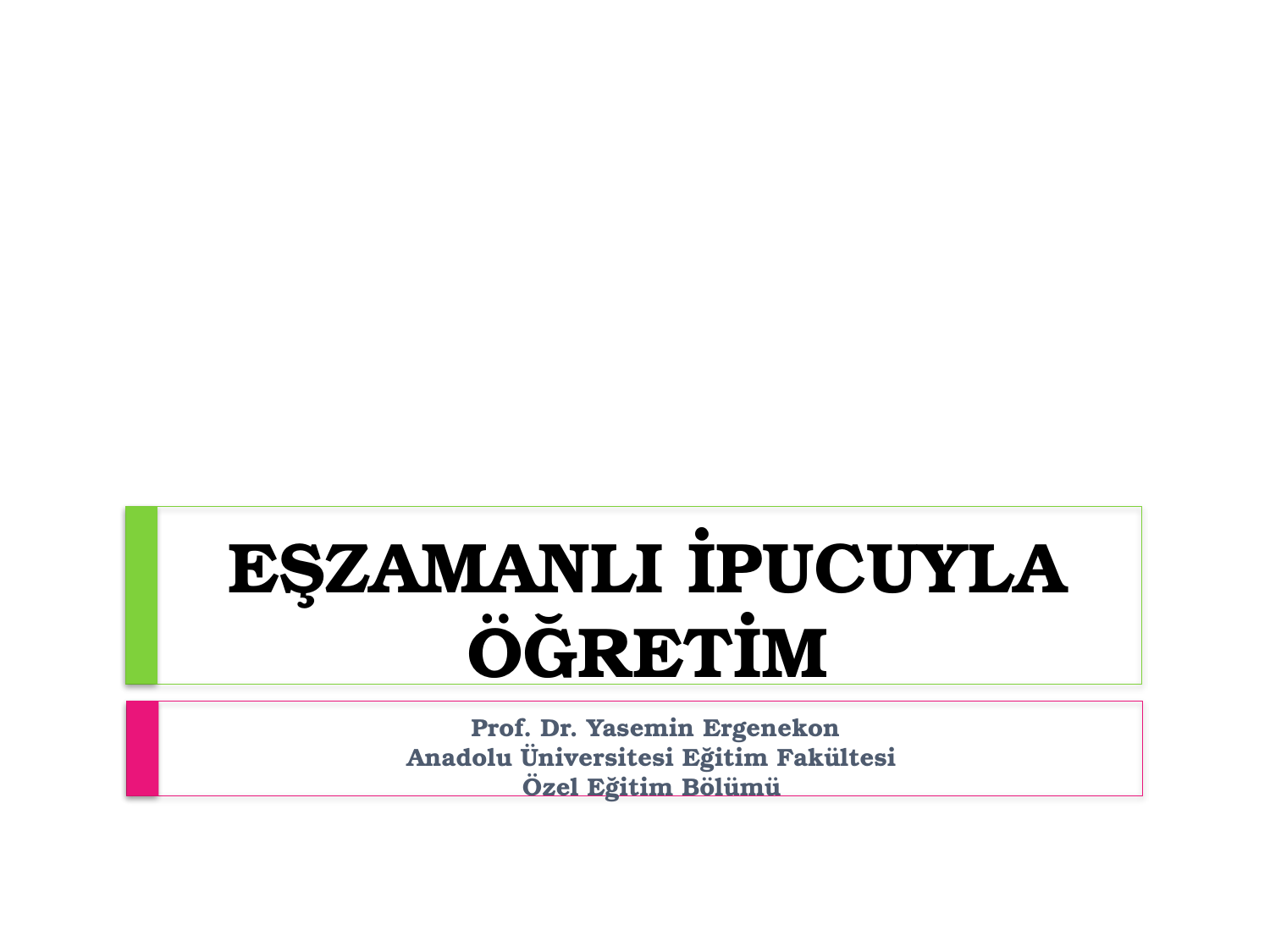

# EŞZAMANLI İPUCUYLA ÖĞRETİM
Prof. Dr. Yasemin Ergenekon
Anadolu Üniversitesi Eğitim Fakültesi
Özel Eğitim Bölümü